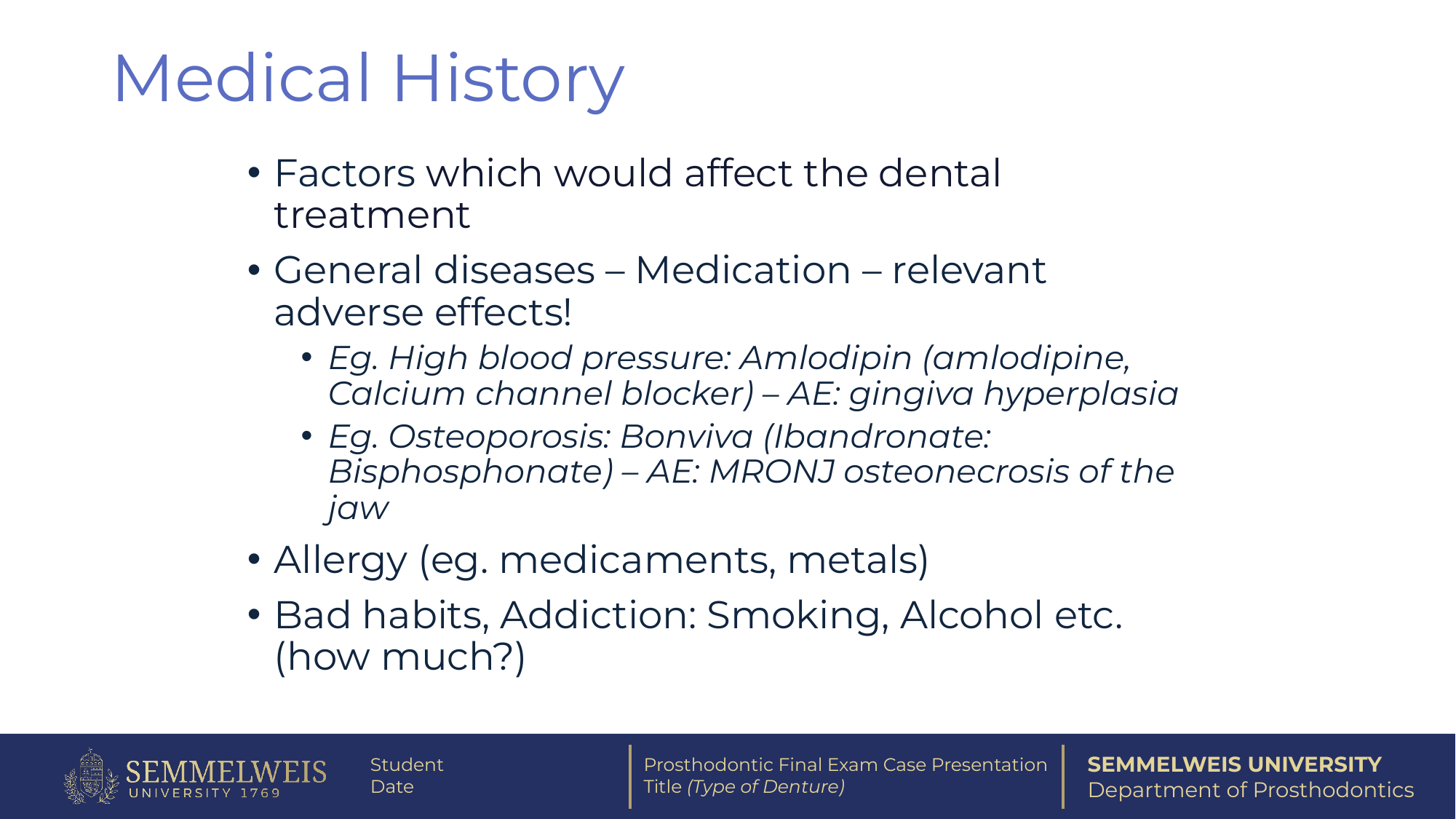

# Medical History
Factors which would affect the dental treatment
General diseases – Medication – relevant adverse effects!
Eg. High blood pressure: Amlodipin (amlodipine, Calcium channel blocker) – AE: gingiva hyperplasia
Eg. Osteoporosis: Bonviva (Ibandronate: Bisphosphonate) – AE: MRONJ osteonecrosis of the jaw
Allergy (eg. medicaments, metals)
Bad habits, Addiction: Smoking, Alcohol etc. (how much?)